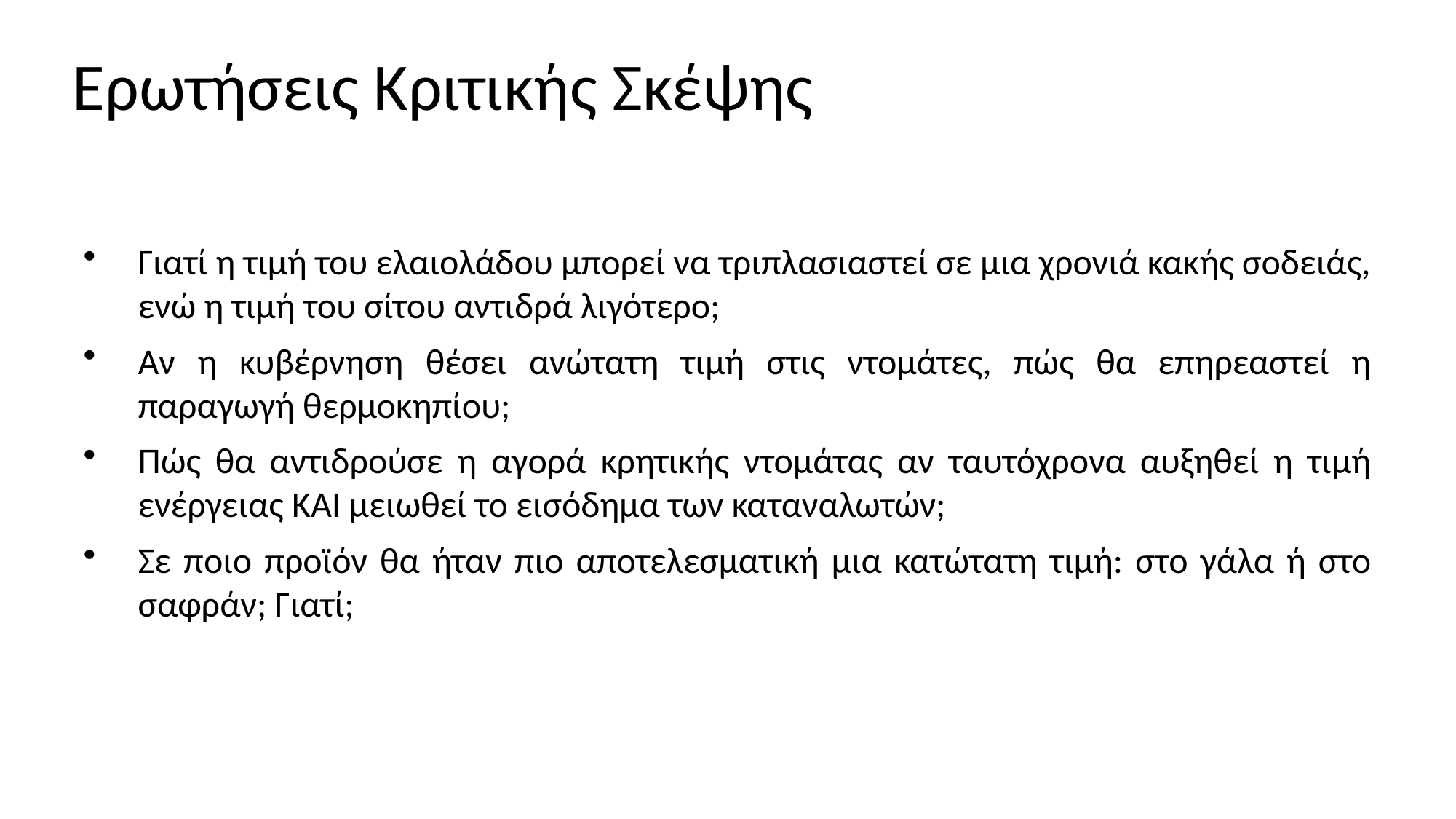

Ερωτήσεις Κριτικής Σκέψης
Γιατί η τιμή του ελαιολάδου μπορεί να τριπλασιαστεί σε μια χρονιά κακής σοδειάς, ενώ η τιμή του σίτου αντιδρά λιγότερο;
Αν η κυβέρνηση θέσει ανώτατη τιμή στις ντομάτες, πώς θα επηρεαστεί η παραγωγή θερμοκηπίου;
Πώς θα αντιδρούσε η αγορά κρητικής ντομάτας αν ταυτόχρονα αυξηθεί η τιμή ενέργειας ΚΑΙ μειωθεί το εισόδημα των καταναλωτών;
Σε ποιο προϊόν θα ήταν πιο αποτελεσματική μια κατώτατη τιμή: στο γάλα ή στο σαφράν; Γιατί;